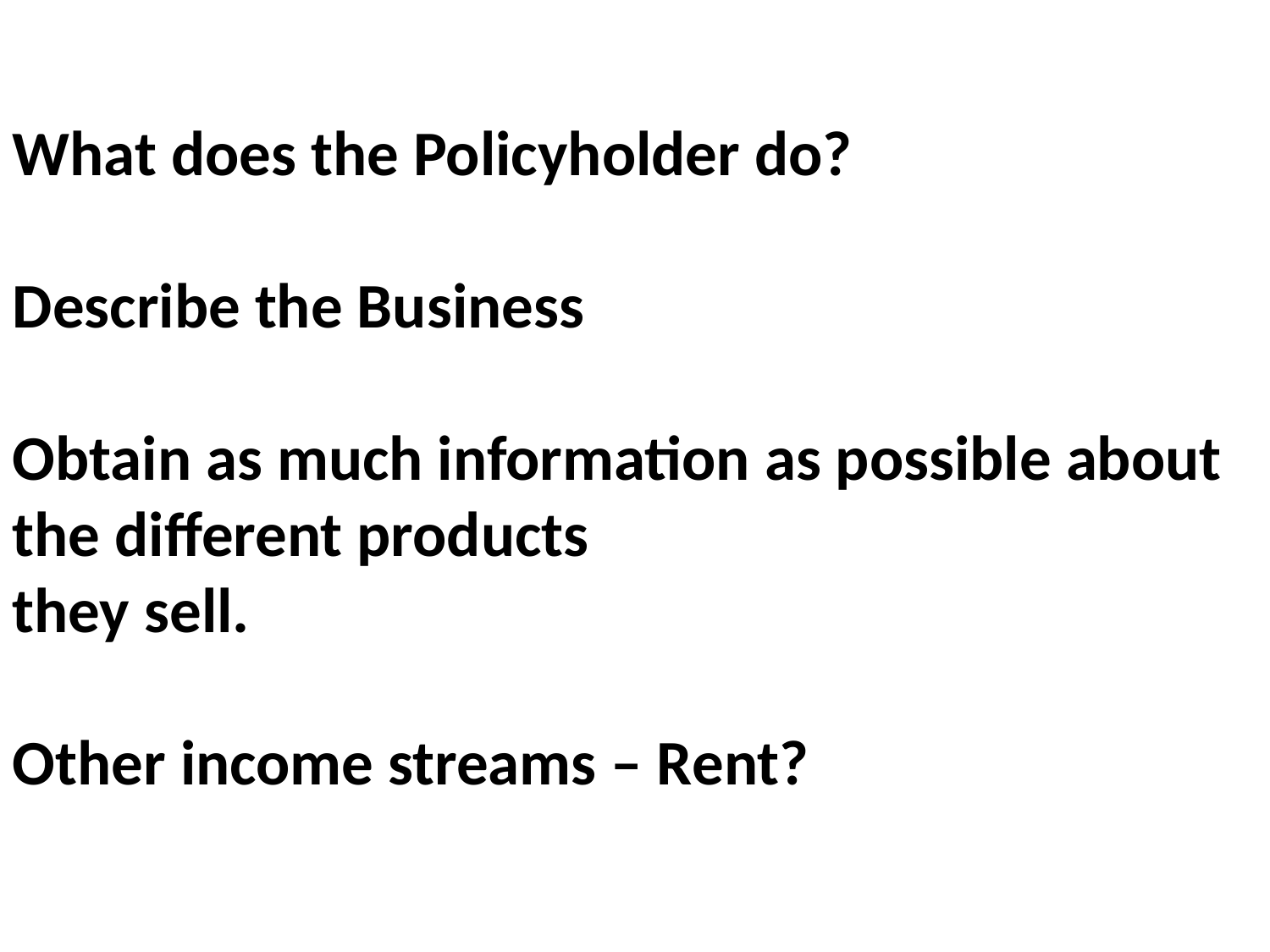

What does the Policyholder do?

Describe the Business

Obtain as much information as possible about the different products
they sell.

Other income streams – Rent?